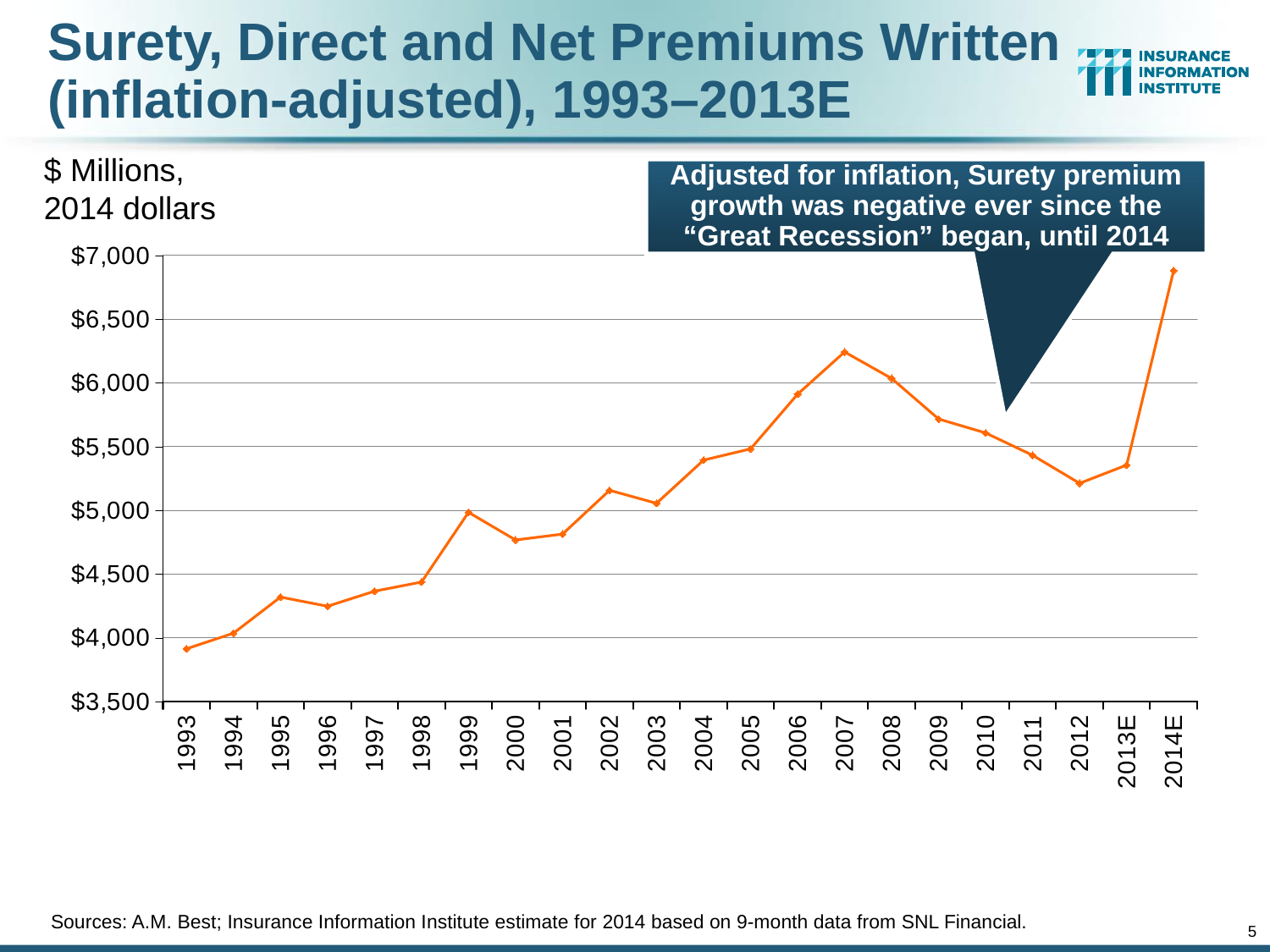

# Surety, Direct and Net Premiums Written (inflation-adjusted), 1993–2013E
$ Millions, 2014 dollars
Adjusted for inflation, Surety premium growth was negative ever since the “Great Recession” began, until 2014

[unsupported chart]

Sources: A.M. Best; Insurance Information Institute estimate for 2014 based on 9-month data from SNL Financial.
5